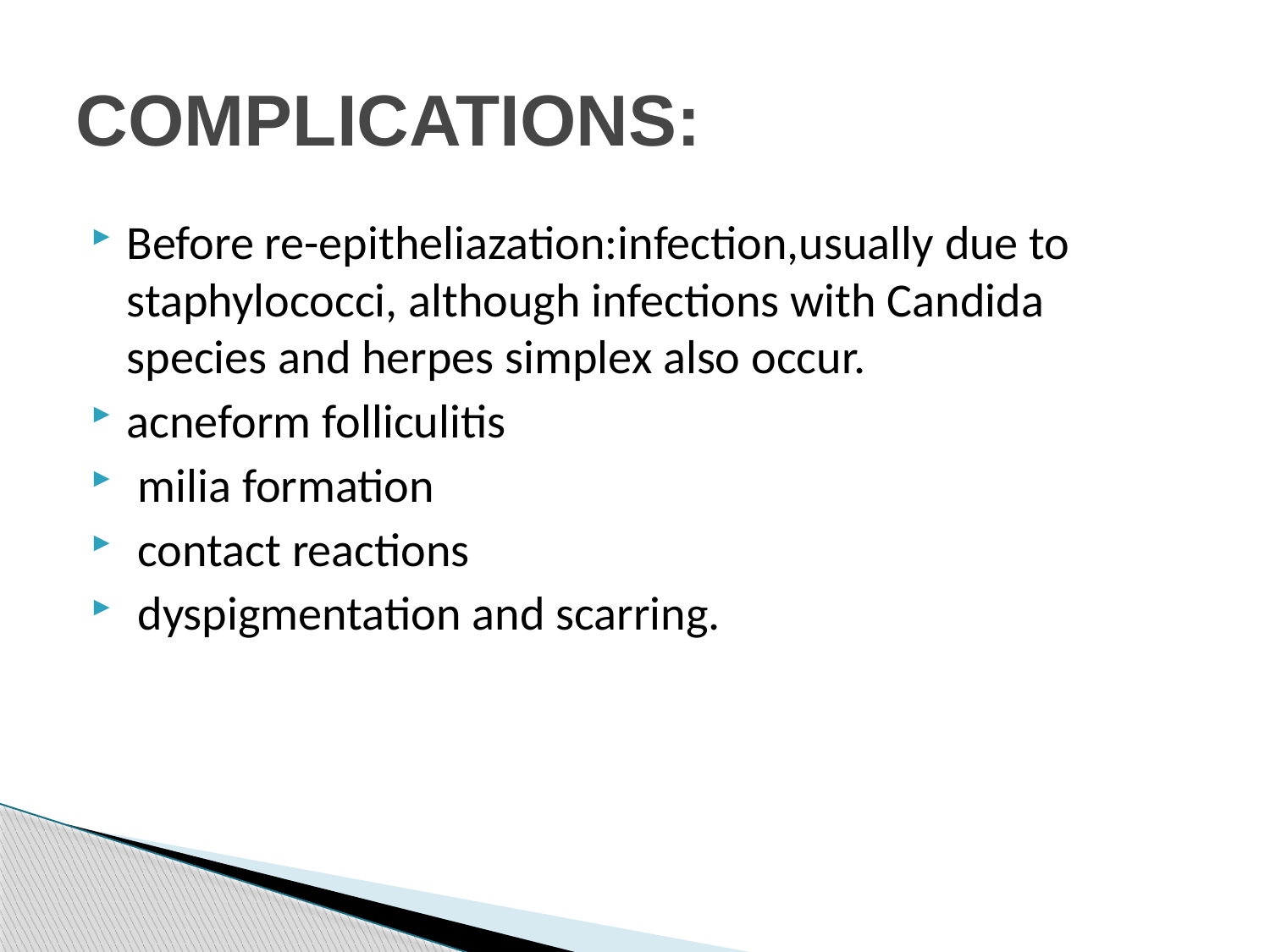

# COMPLICATIONS:
Before re-epitheliazation:infection,usually due to staphylococci, although infections with Candida species and herpes simplex also occur.
acneform folliculitis
 milia formation
 contact reactions
 dyspigmentation and scarring.